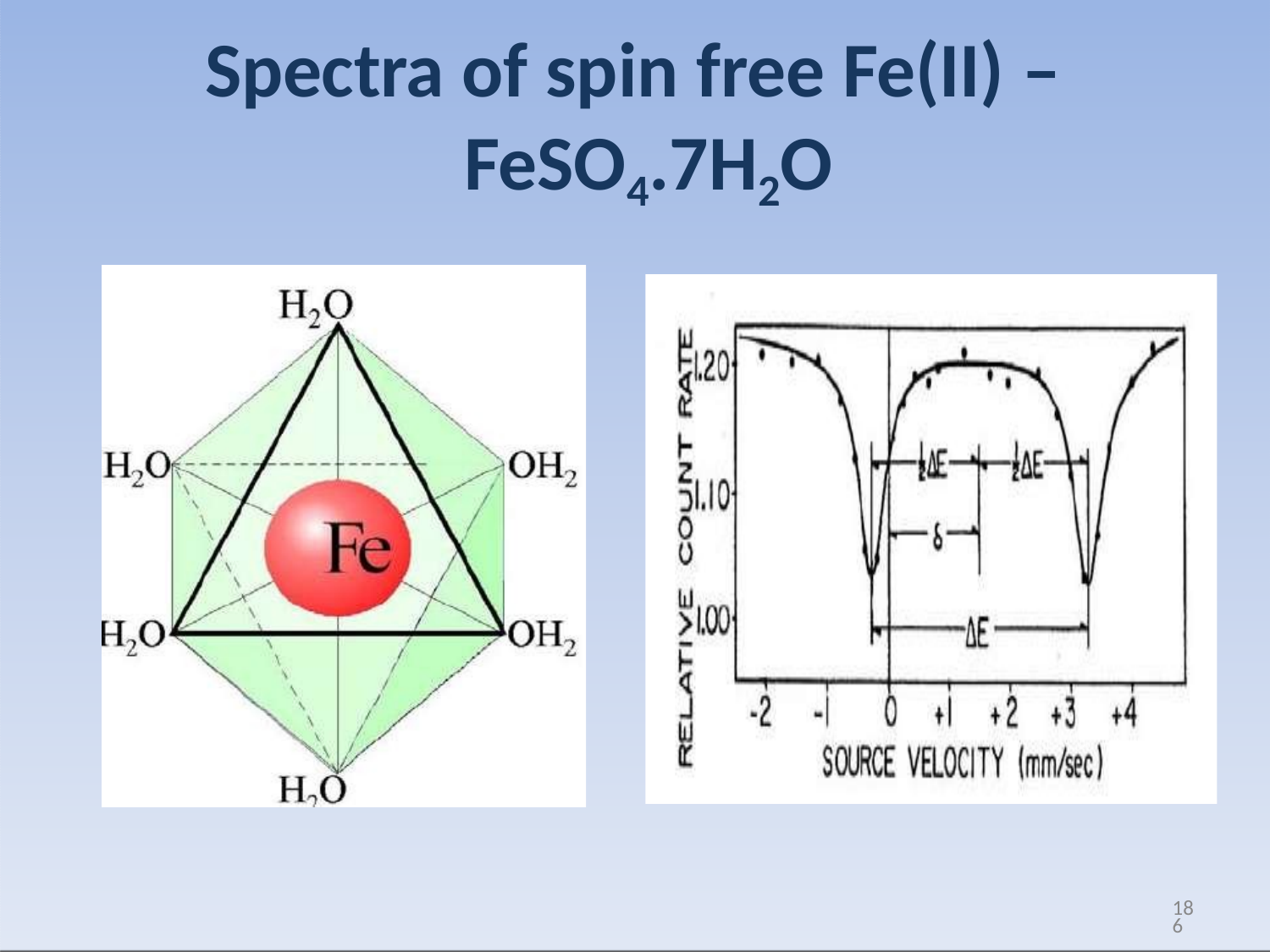

# Spectra of spin free Fe(II) –  FeSO4.7H2O

186